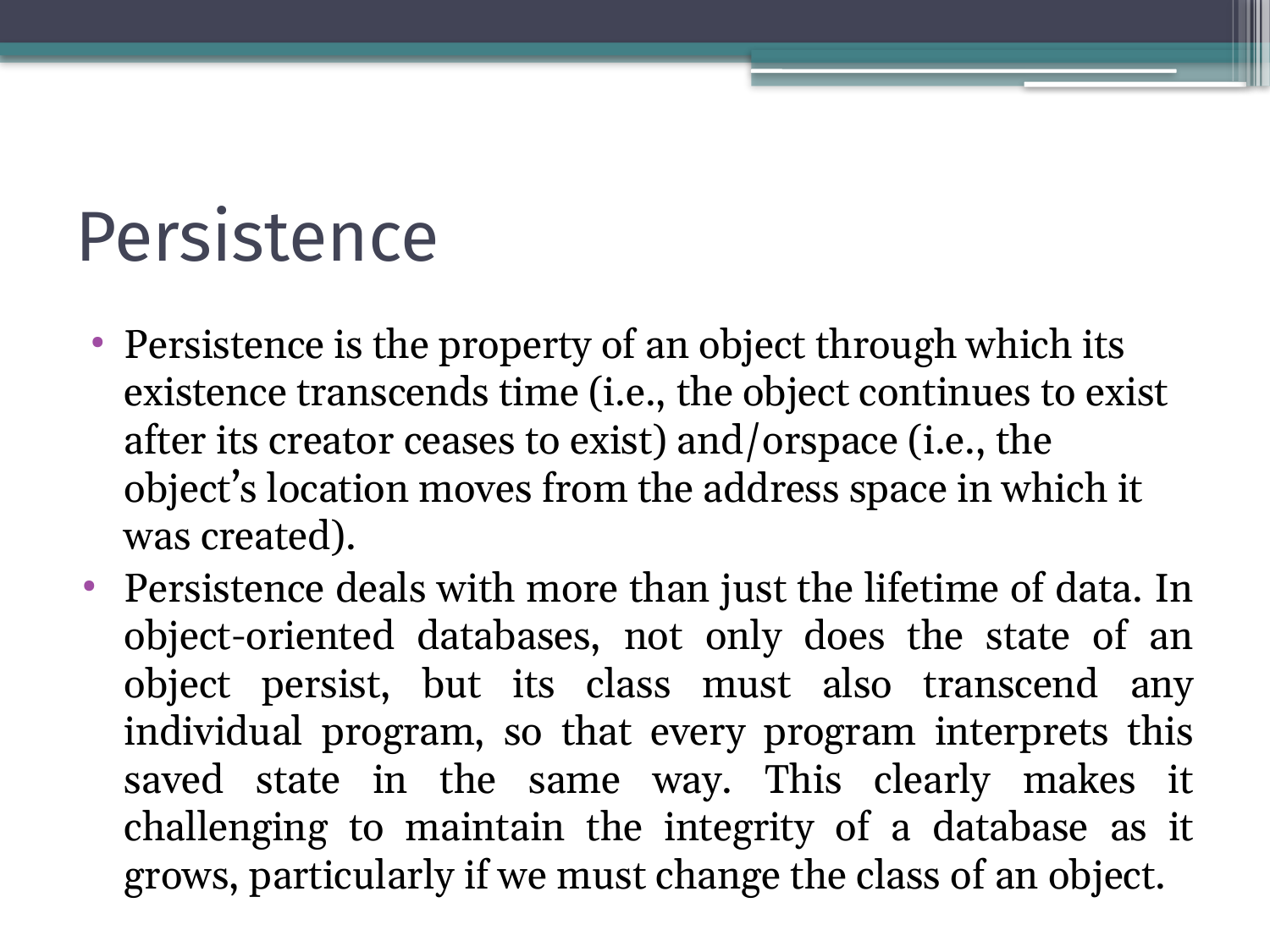

# Persistence
Persistence is the property of an object through which its existence transcends time (i.e., the object continues to exist after its creator ceases to exist) and/orspace (i.e., the object’s location moves from the address space in which it was created).
Persistence deals with more than just the lifetime of data. In object-oriented databases, not only does the state of an object persist, but its class must also transcend any individual program, so that every program interprets this saved state in the same way. This clearly makes it challenging to maintain the integrity of a database as it grows, particularly if we must change the class of an object.